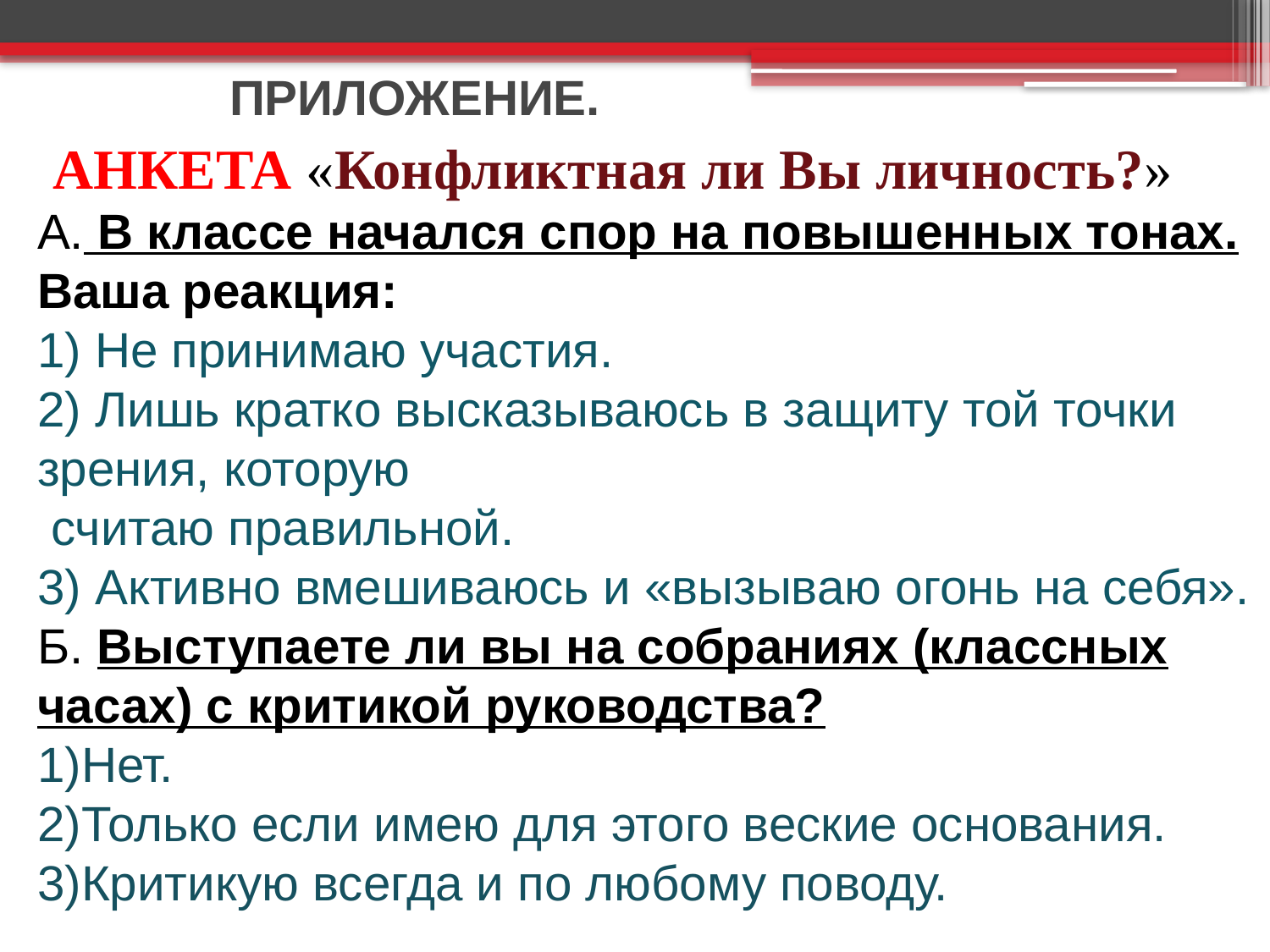

# ПРИЛОЖЕНИЕ.
АНКЕТА «Конфликтная ли Вы личность?»
А. В классе начался спор на повышенных тонах. Ваша реакция:
1) Не принимаю участия.
2) Лишь кратко высказываюсь в защиту той точки зрения, которую
 считаю правильной.
3) Активно вмешиваюсь и «вызываю огонь на себя».
Б. Выступаете ли вы на собраниях (классных часах) с критикой руководства?
1)Нет.
2)Только если имею для этого веские основания.
3)Критикую всегда и по любому поводу.